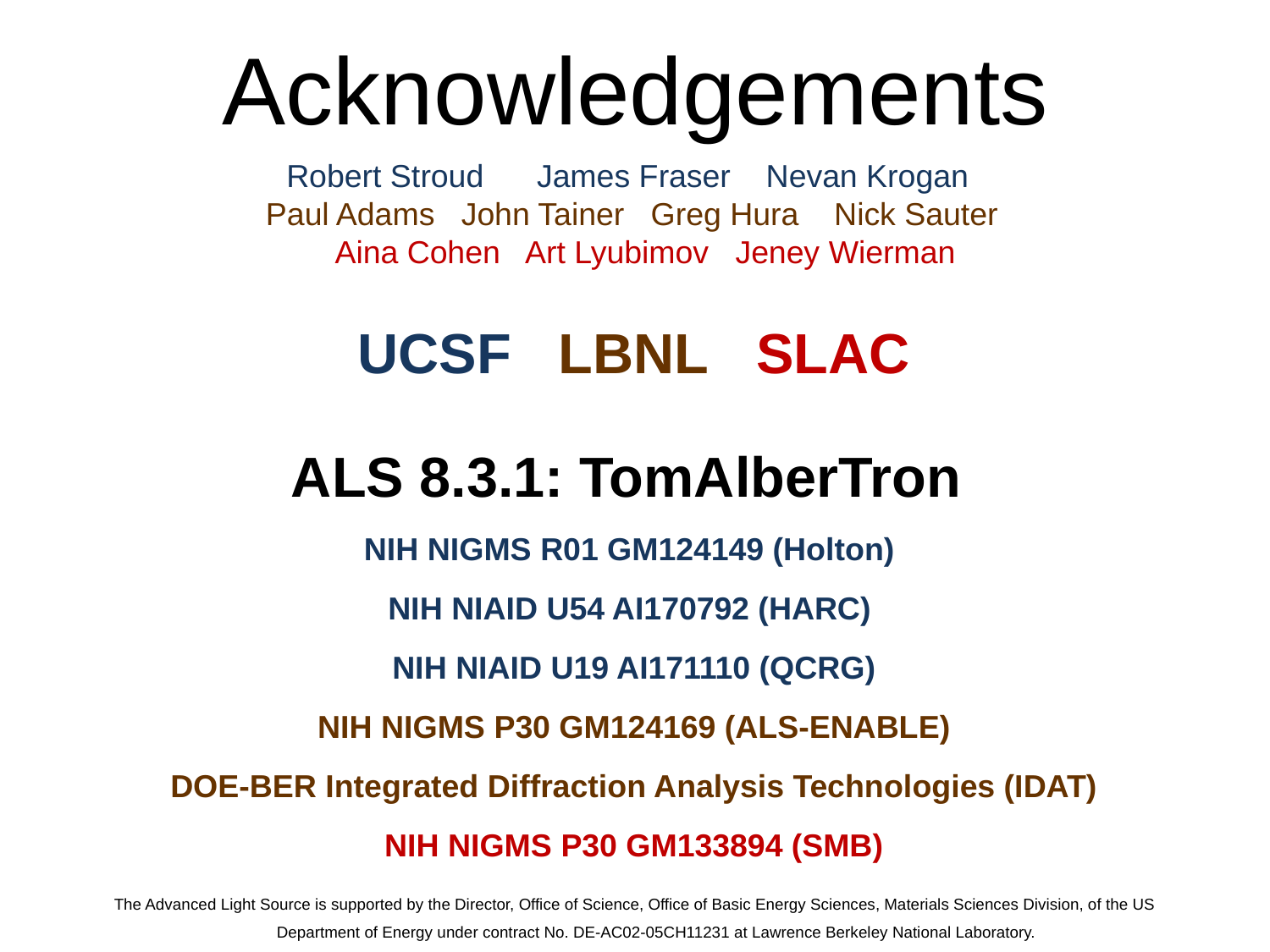

# Acknowledgements
Robert Stroud      James Fraser    Nevan Krogan
Paul Adams   John Tainer   Greg Hura    Nick Sauter
   Aina Cohen   Art Lyubimov   Jeney Wierman
UCSF   LBNL   SLAC
ALS 8.3.1: TomAlberTron
NIH NIGMS R01 GM124149 (Holton)
NIH NIAID U54 AI170792 (HARC)
NIH NIAID U19 AI171110 (QCRG)
NIH NIGMS P30 GM124169 (ALS-ENABLE)
DOE-BER Integrated Diffraction Analysis Technologies (IDAT)
NIH NIGMS P30 GM133894 (SMB)
The Advanced Light Source is supported by the Director, Office of Science, Office of Basic Energy Sciences, Materials Sciences Division, of the US Department of Energy under contract No. DE-AC02-05CH11231 at Lawrence Berkeley National Laboratory.